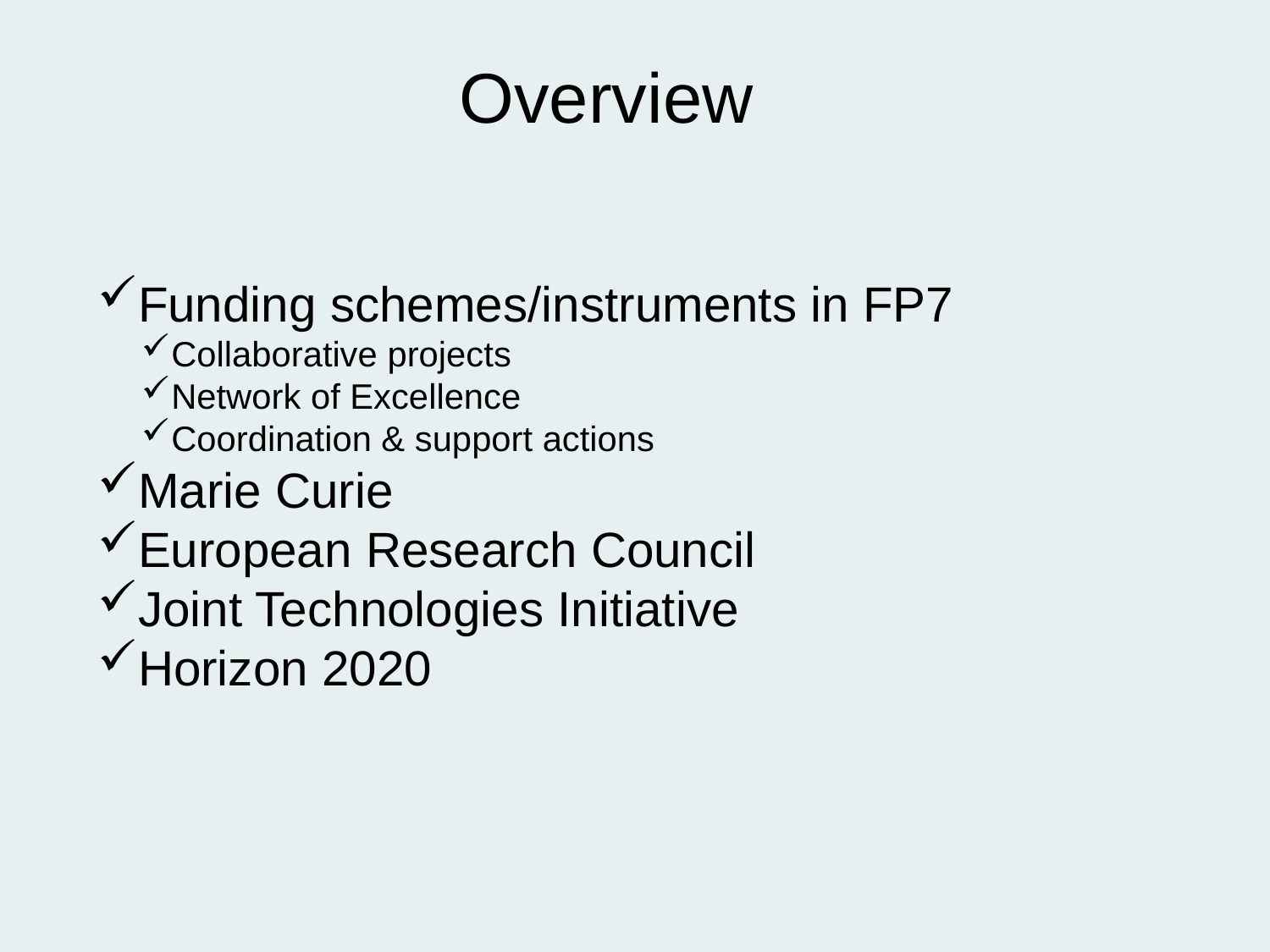

Overview
Funding schemes/instruments in FP7
Collaborative projects
Network of Excellence
Coordination & support actions
Marie Curie
European Research Council
Joint Technologies Initiative
Horizon 2020